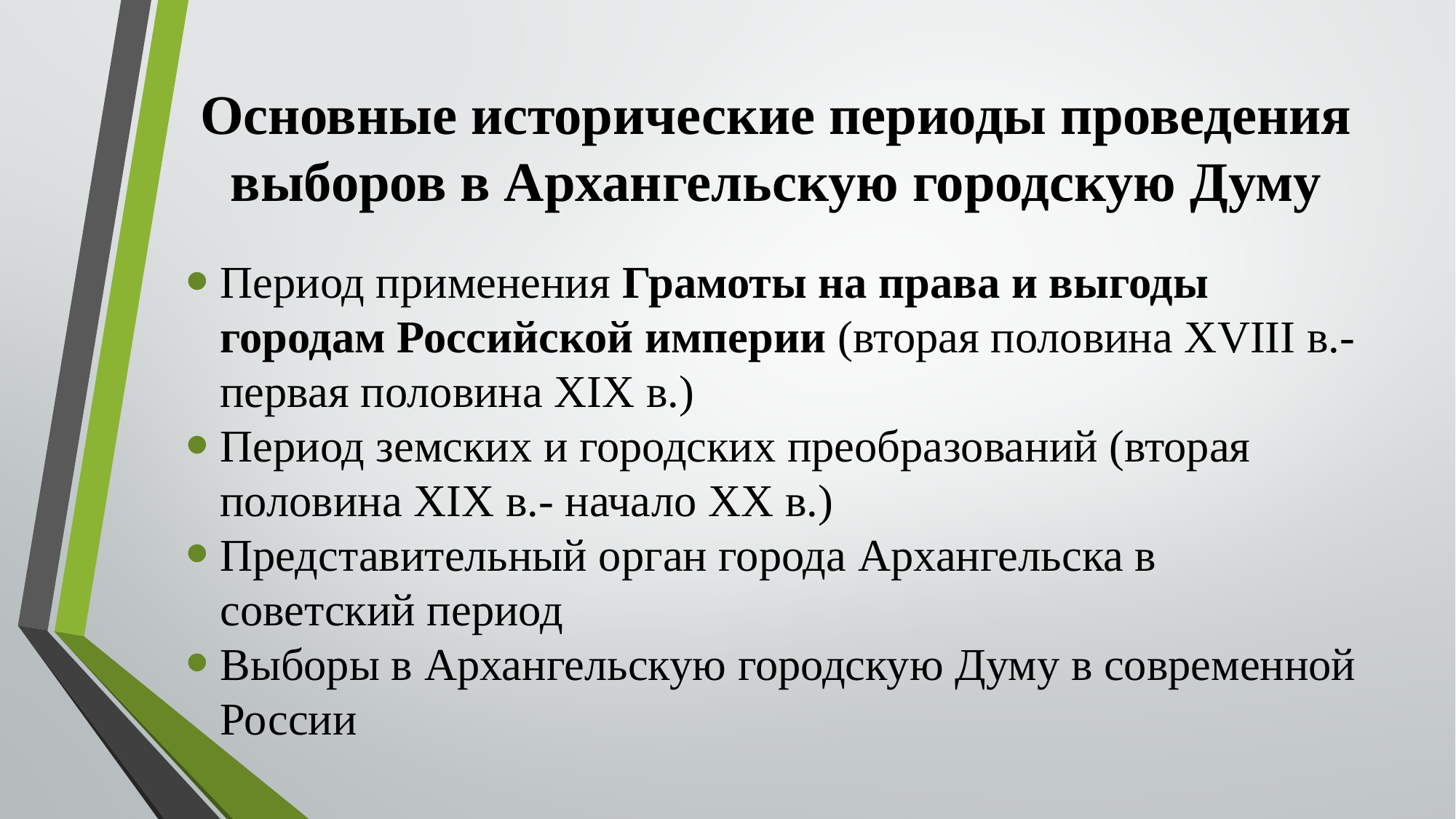

# Основные исторические периоды проведения выборов в Архангельскую городскую Думу
Период применения Грамоты на права и выгоды городам Российской империи (вторая половина XVIII в.- первая половина XIX в.)
Период земских и городских преобразований (вторая половина XIX в.- начало XX в.)
Представительный орган города Архангельска в советский период
Выборы в Архангельскую городскую Думу в современной России